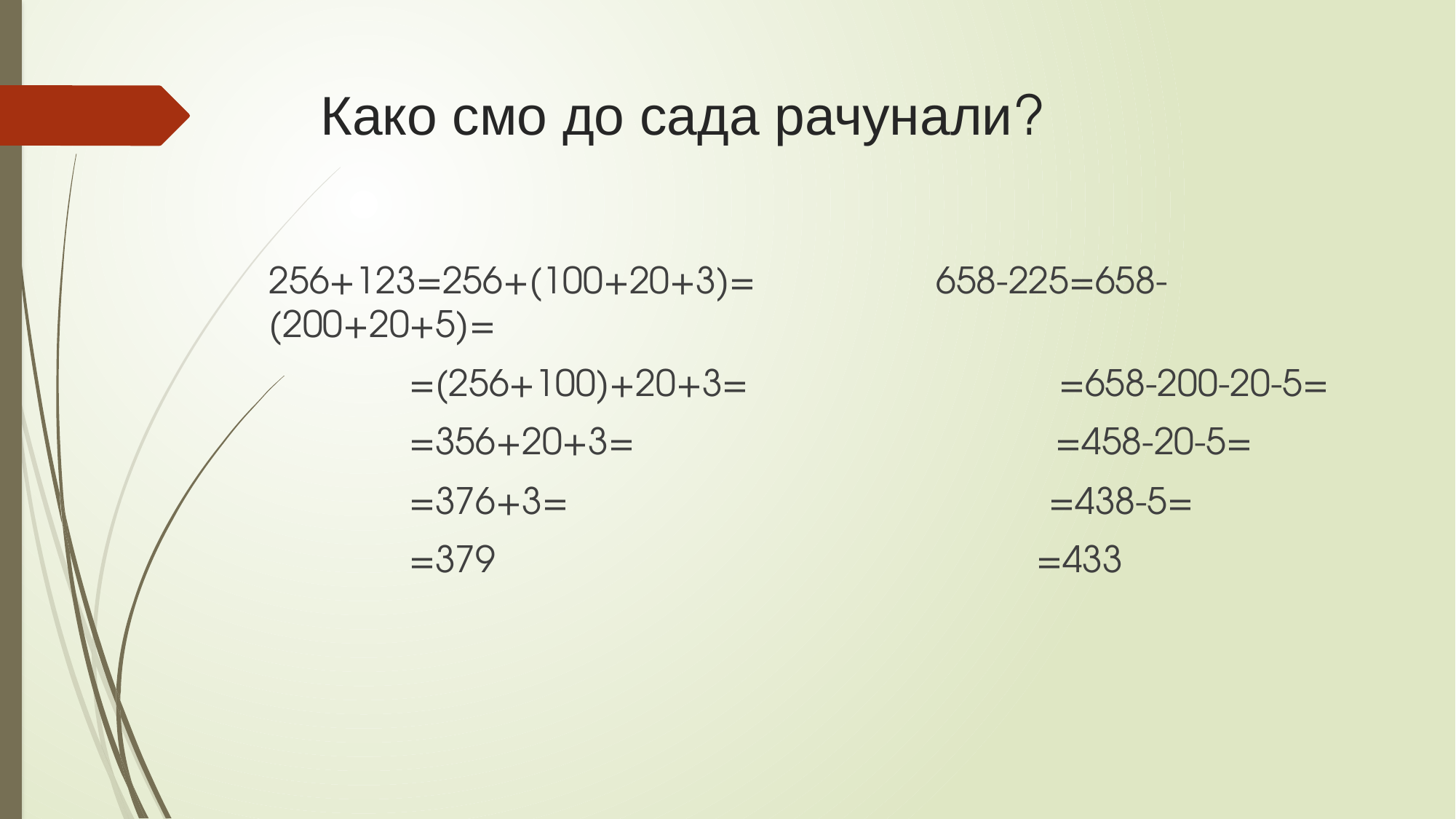

# Како смо до сада рачунали?
256+123=256+(100+20+3)=                  658-225=658-(200+20+5)=
              =(256+100)+20+3=                               =658-200-20-5=
              =356+20+3=                                          =458-20-5=
              =376+3=                                                =438-5=
              =379                                                      =433